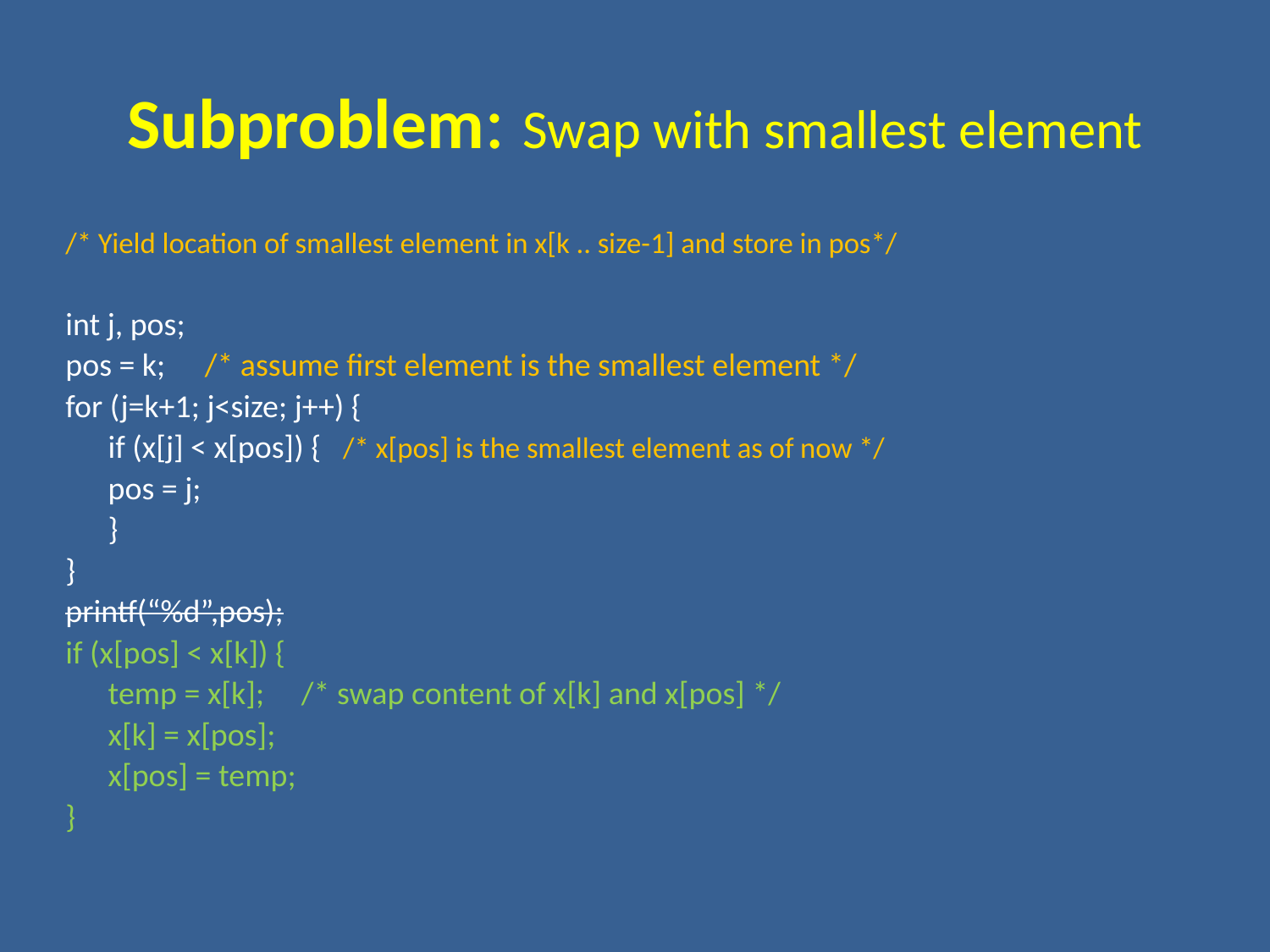

# Subproblem: Swap with smallest element
/* Yield location of smallest element in x[k .. size-1] and store in pos*/

int j, pos;
pos = k;    	/* assume first element is the smallest element */
for (j=k+1; j<size; j++) {
		if (x[j] < x[pos]) {   /* x[pos] is the smallest element as of now */
			pos = j;
		}
}
printf(“%d”,pos);
if (x[pos] < x[k]) {
	temp = x[k];		/* swap content of x[k] and x[pos] */
	x[k] = x[pos];
	x[pos] = temp;
}